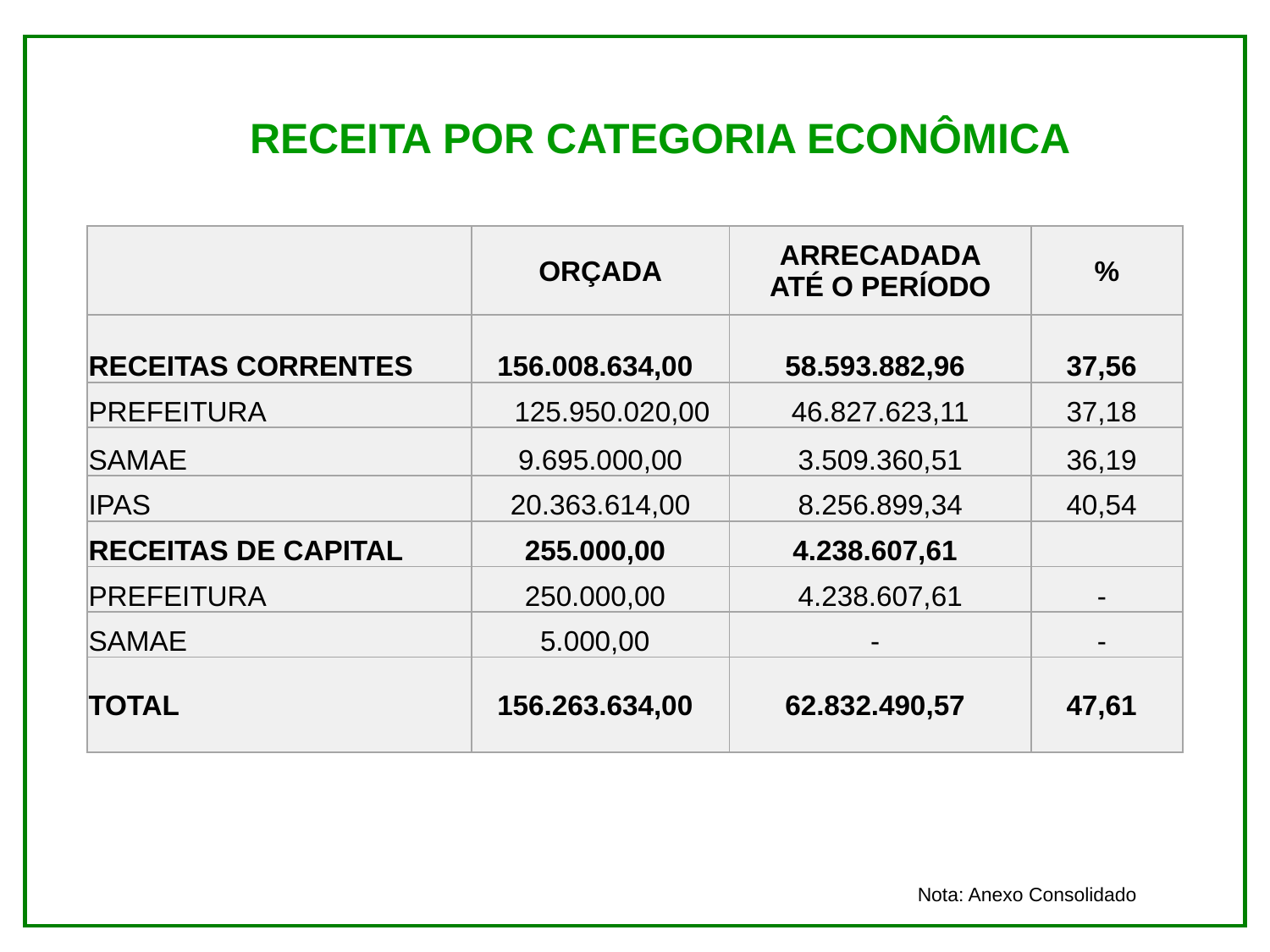

RECEITA POR CATEGORIA ECONÔMICA
|  | ORÇADA | ARRECADADA ATÉ O PERÍODO | % |
| --- | --- | --- | --- |
| RECEITAS CORRENTES | 156.008.634,00 | 58.593.882,96 | 37,56 |
| PREFEITURA | 125.950.020,00 | 46.827.623,11 | 37,18 |
| SAMAE | 9.695.000,00 | 3.509.360,51 | 36,19 |
| IPAS | 20.363.614,00 | 8.256.899,34 | 40,54 |
| RECEITAS DE CAPITAL | 255.000,00 | 4.238.607,61 |  |
| PREFEITURA | 250.000,00 | 4.238.607,61 | - |
| SAMAE | 5.000,00 | - | - |
| TOTAL | 156.263.634,00 | 62.832.490,57 | 47,61 |
Nota: Anexo Consolidado